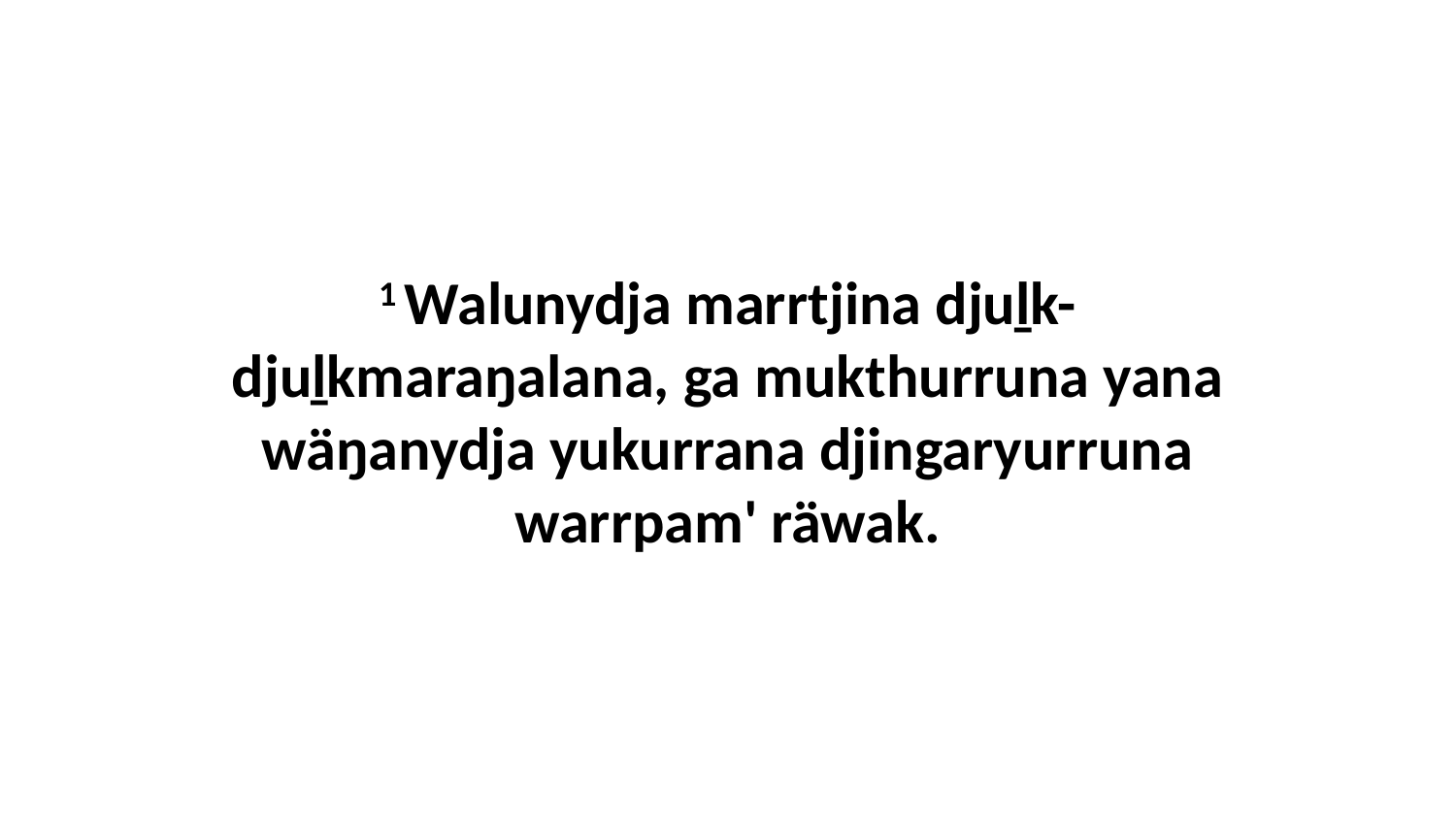

1 Walunydja marrtjina djuḻk-djuḻkmaraŋalana, ga mukthurruna yana wäŋanydja yukurrana djingaryurruna warrpam' räwak.